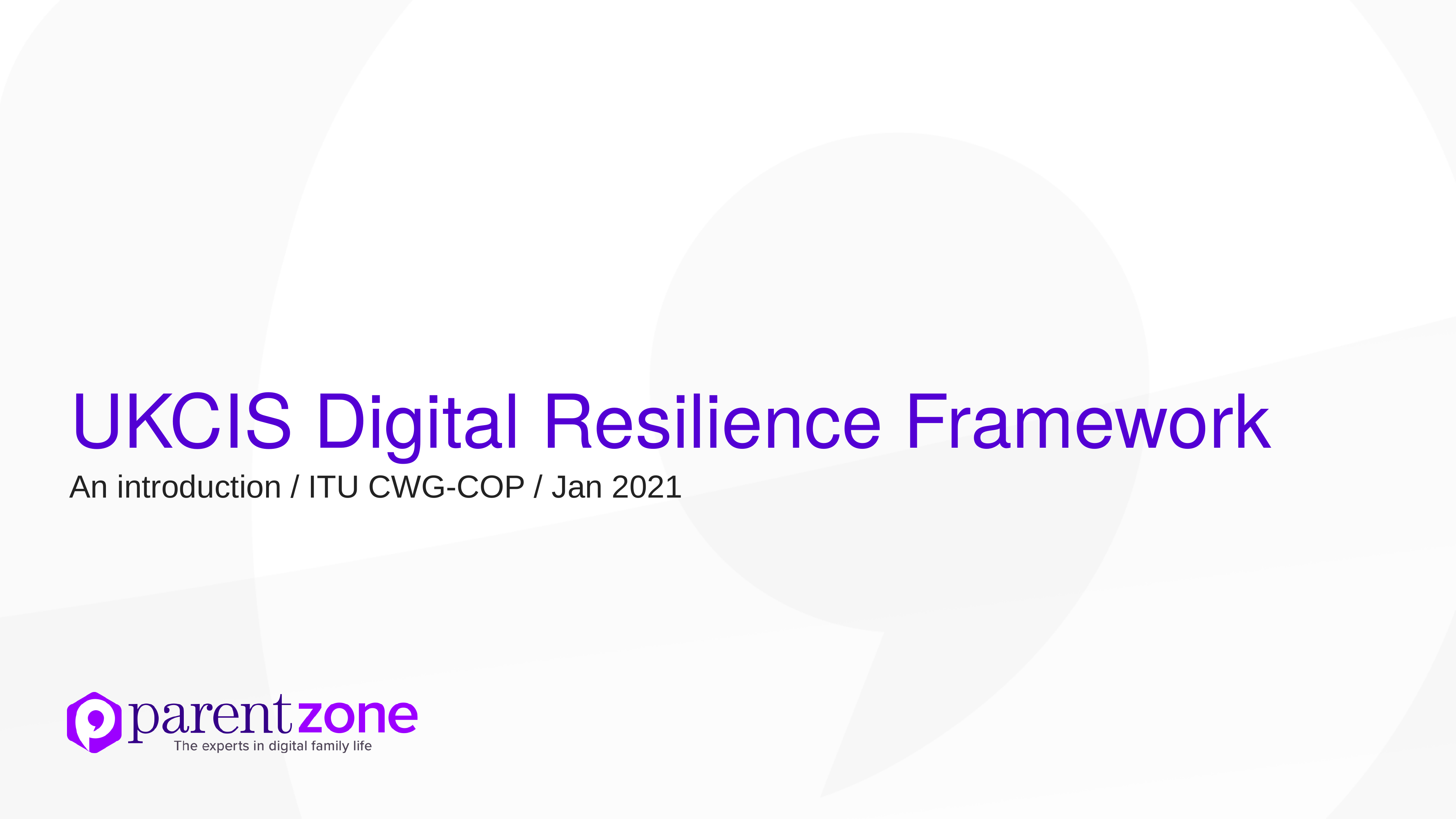

# UKCIS Digital Resilience Framework
An introduction / ITU CWG-COP / Jan 2021